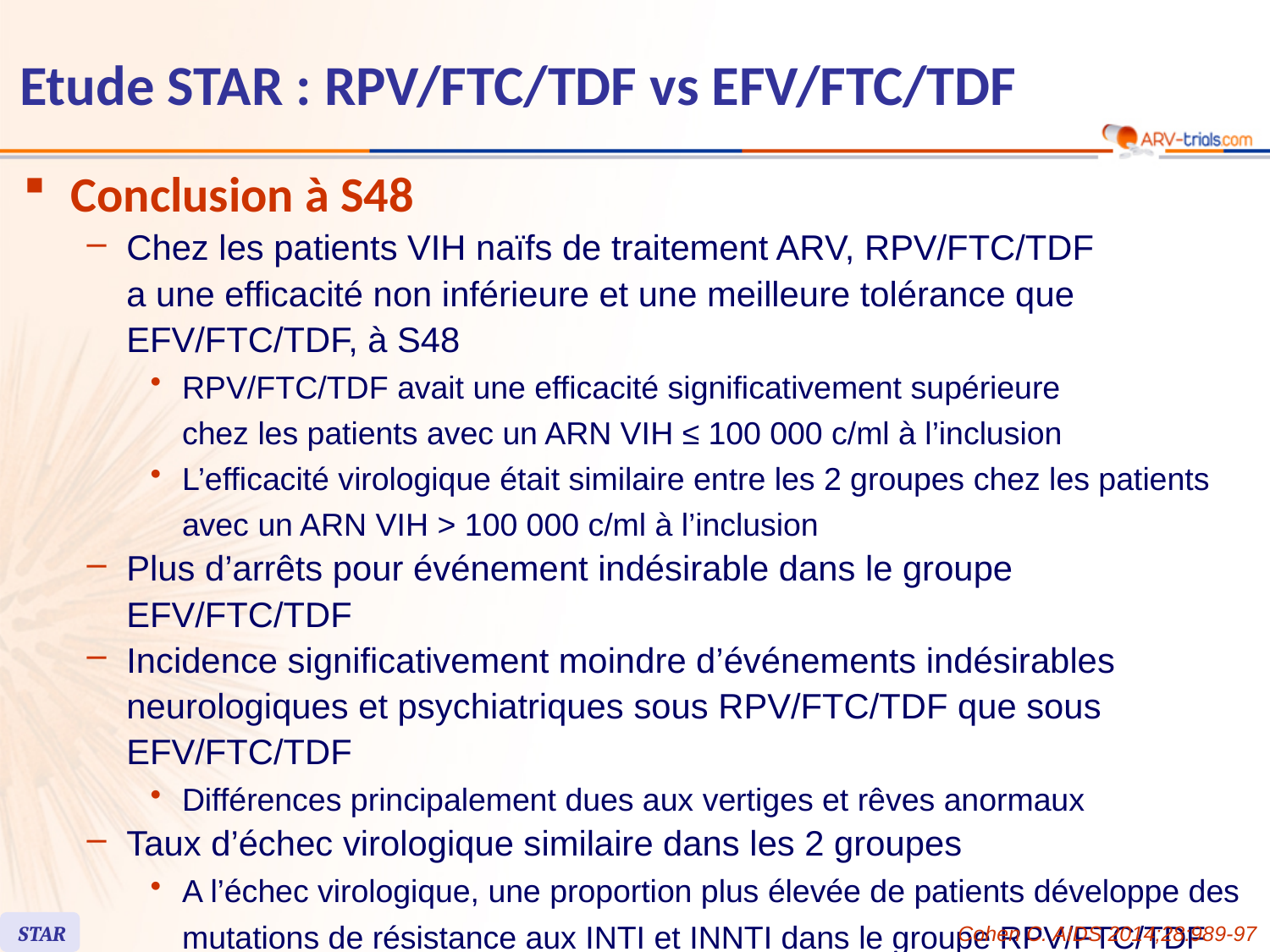

# Etude STAR : RPV/FTC/TDF vs EFV/FTC/TDF
Conclusion à S48
Chez les patients VIH naïfs de traitement ARV, RPV/FTC/TDF
a une efficacité non inférieure et une meilleure tolérance que EFV/FTC/TDF, à S48
RPV/FTC/TDF avait une efficacité significativement supérieure
chez les patients avec un ARN VIH ≤ 100 000 c/ml à l’inclusion
L’efficacité virologique était similaire entre les 2 groupes chez les patients avec un ARN VIH > 100 000 c/ml à l’inclusion
Plus d’arrêts pour événement indésirable dans le groupe EFV/FTC/TDF
Incidence significativement moindre d’événements indésirables neurologiques et psychiatriques sous RPV/FTC/TDF que sous EFV/FTC/TDF
Différences principalement dues aux vertiges et rêves anormaux
Taux d’échec virologique similaire dans les 2 groupes
A l’échec virologique, une proportion plus élevée de patients développe des mutations de résistance aux INTI et INNTI dans le groupe RPV/FTC/TDF

STAR
Cohen C. AIDS 2014;28:989-97